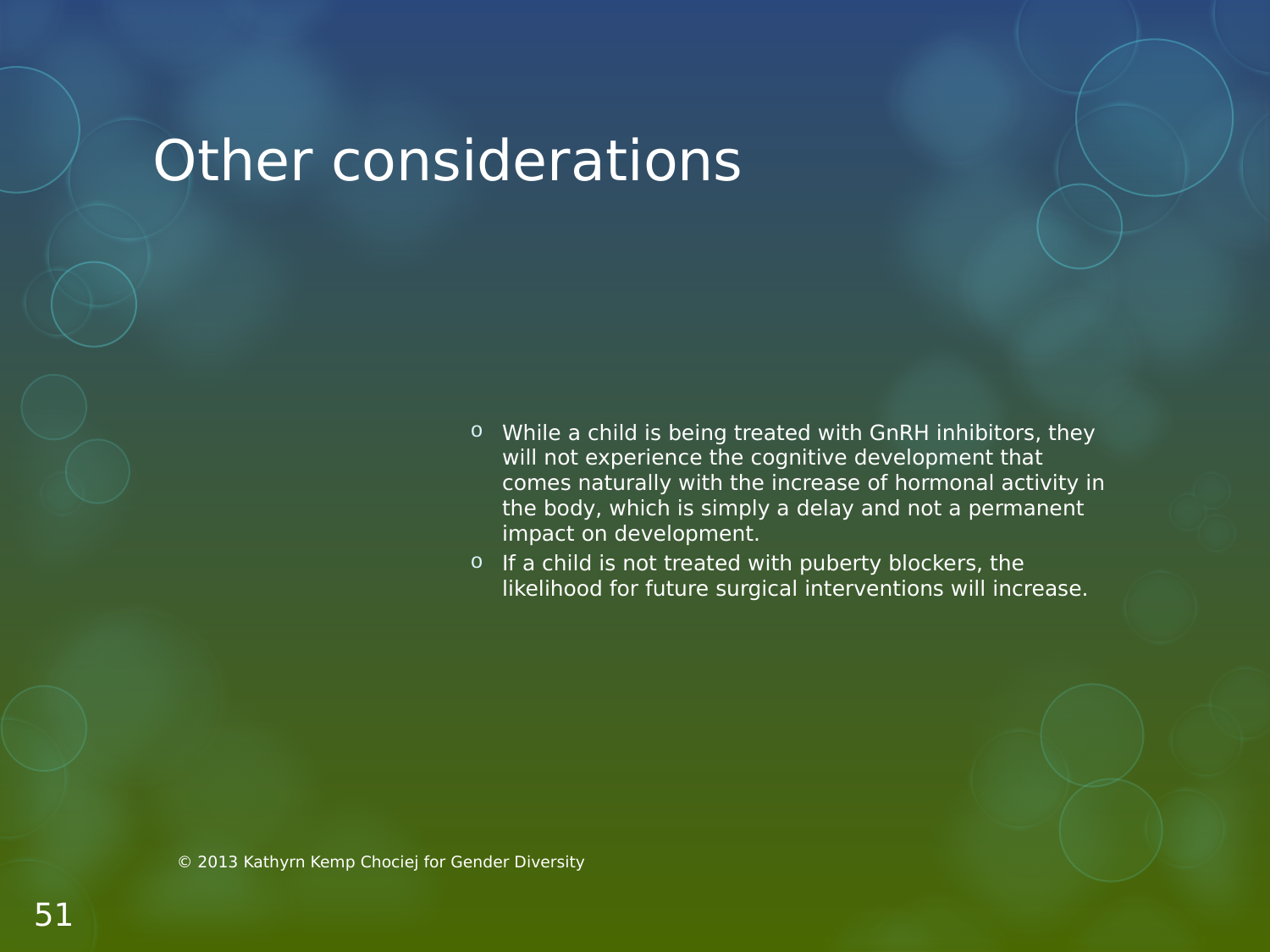

# Other considerations
While a child is being treated with GnRH inhibitors, they will not experience the cognitive development that comes naturally with the increase of hormonal activity in the body, which is simply a delay and not a permanent impact on development.
If a child is not treated with puberty blockers, the likelihood for future surgical interventions will increase.

© 2013 Kathyrn Kemp Chociej for Gender Diversity
51